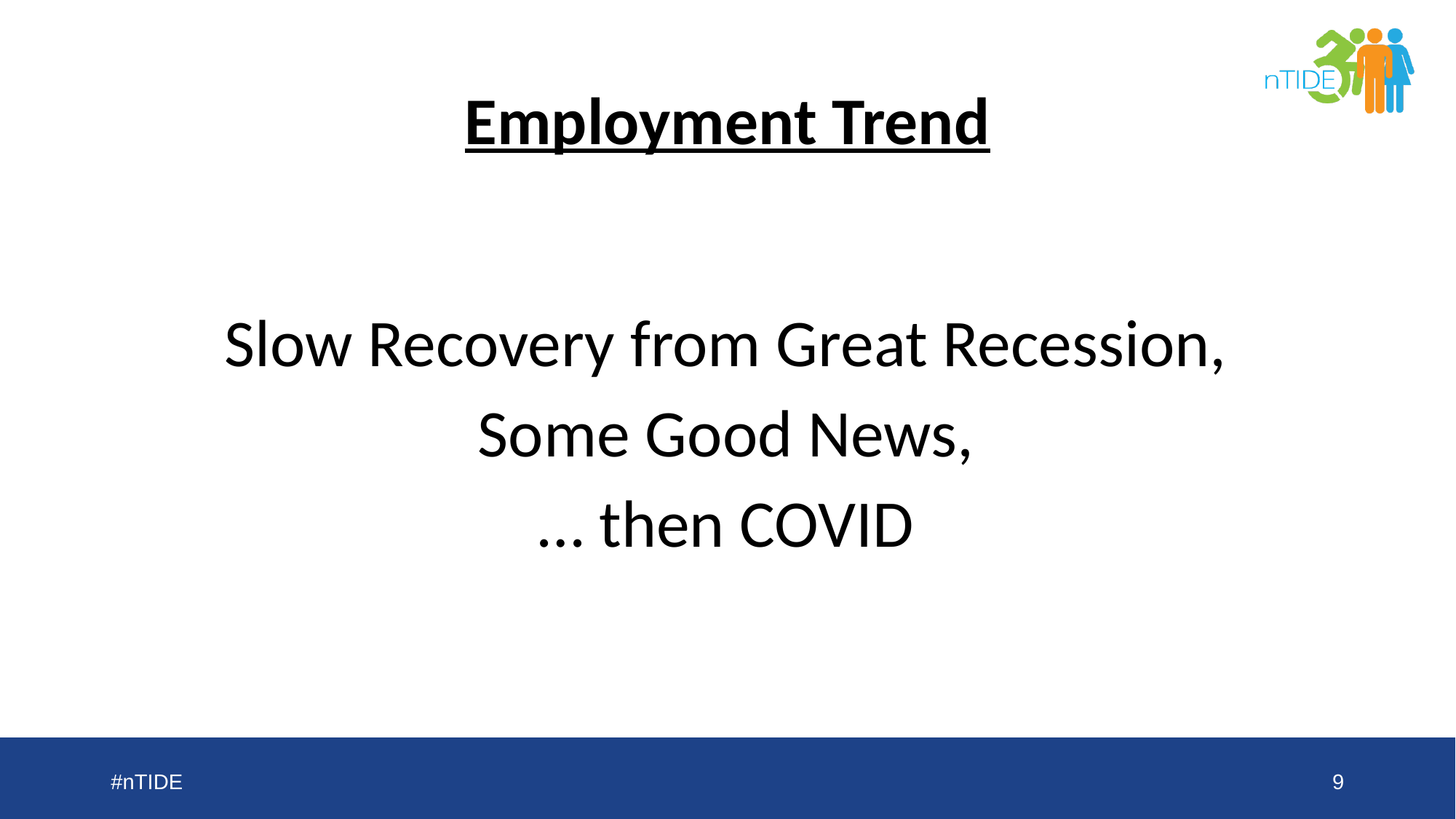

# Employment Trend

Slow Recovery from Great Recession,
Some Good News,
… then COVID
#nTIDE
9